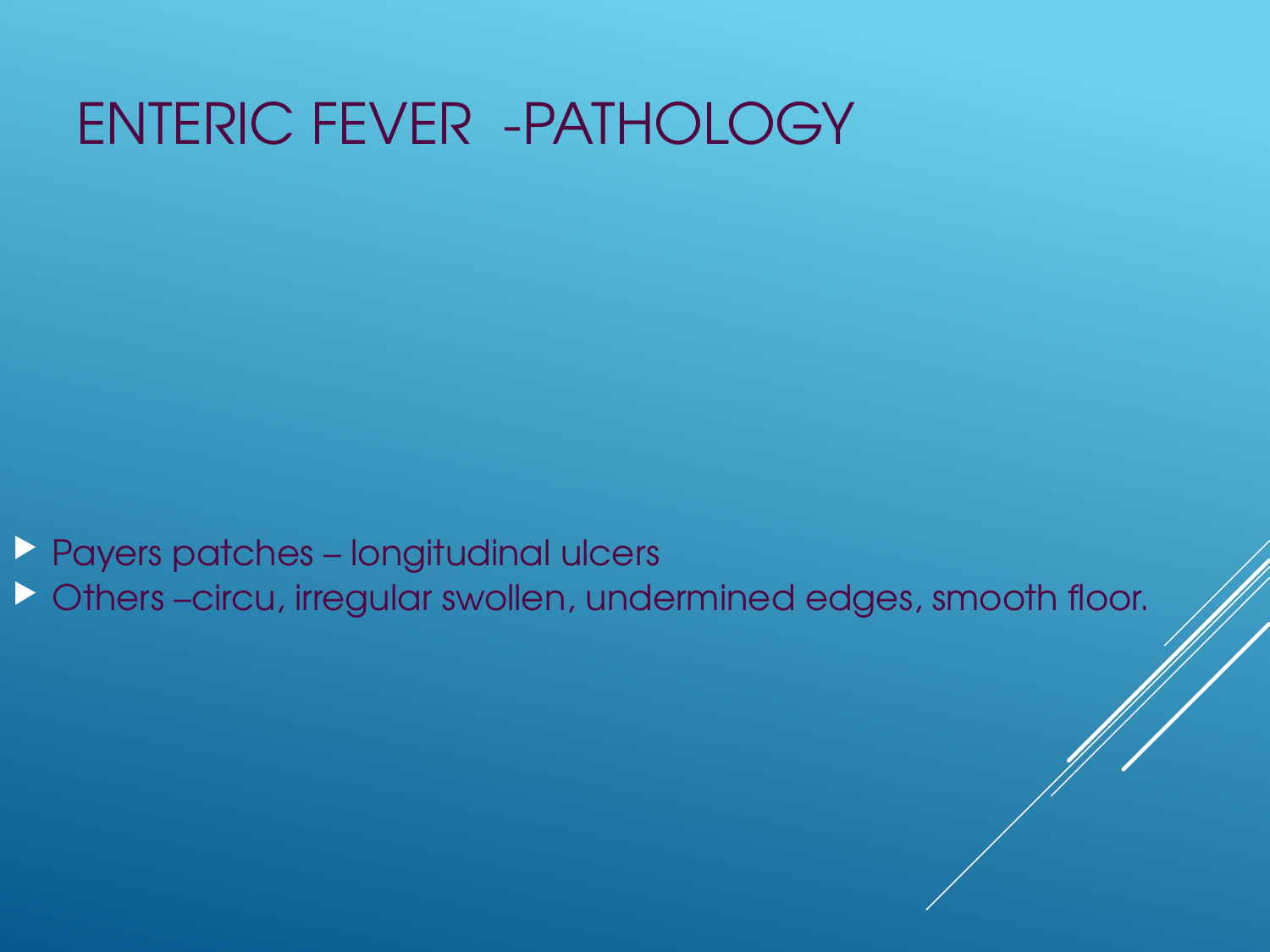

# Enteric fever  -pathology
Payers patches – longitudinal ulcers
Others –circu, irregular swollen, undermined edges, smooth floor.